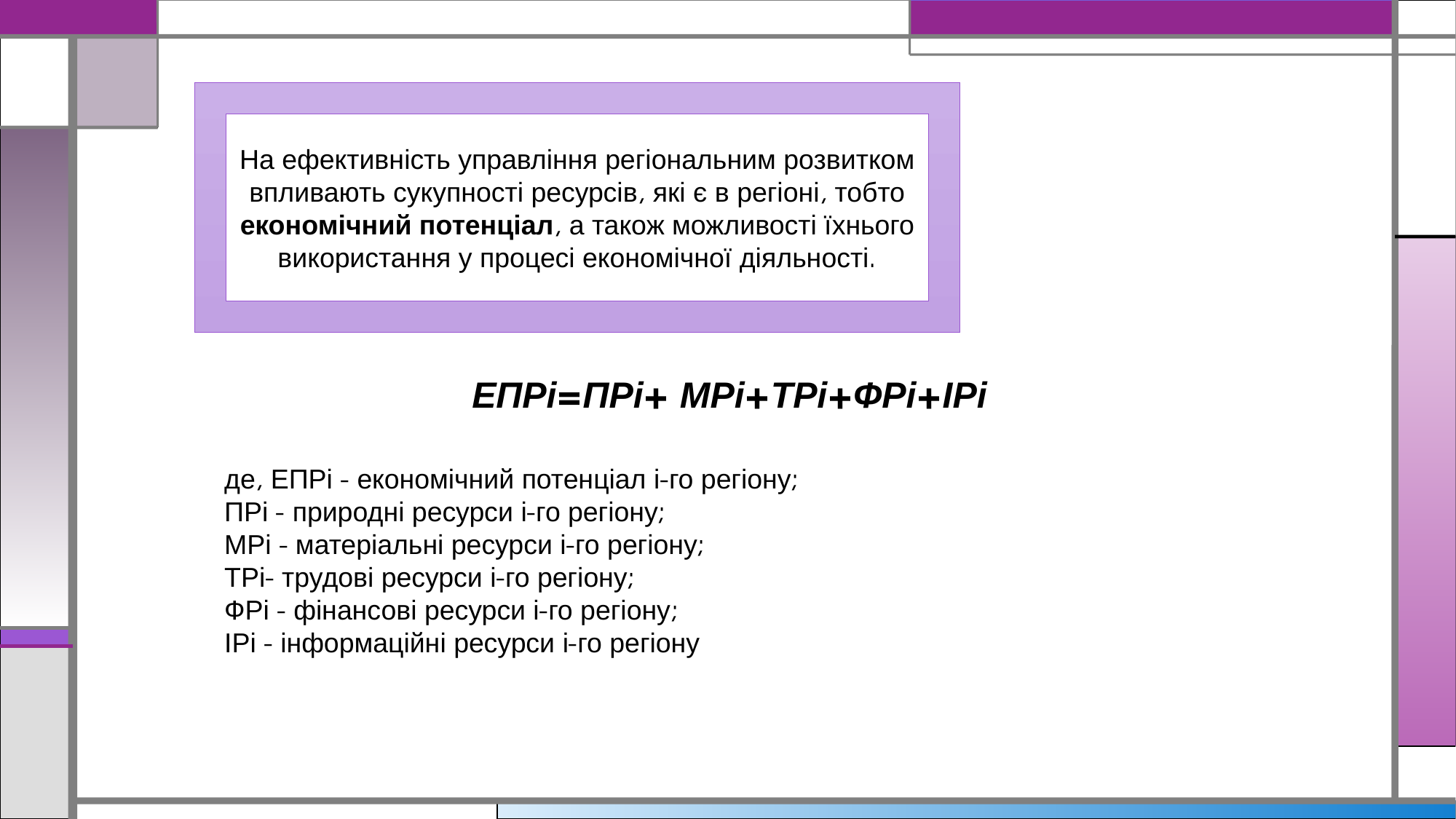

На ефективність управління регіональним розвитком впливають сукупності ресурсів, які є в регіоні, тобто економічний потенціал, а також можливості їхнього використання у процесі економічної діяльності.
ЕПРі=ПРі+ МРі+ТРі+ФРі+ІРі
де, ЕПРі - економічний потенціал і-го регіону;
ПРі - природні ресурси і-го регіону;
МРі - матеріальні ресурси і-го регіону;
ТРі- трудові ресурси і-го регіону;
ФРі - фінансові ресурси і-го регіону;
ІРі - інформаційні ресурси і-го регіону